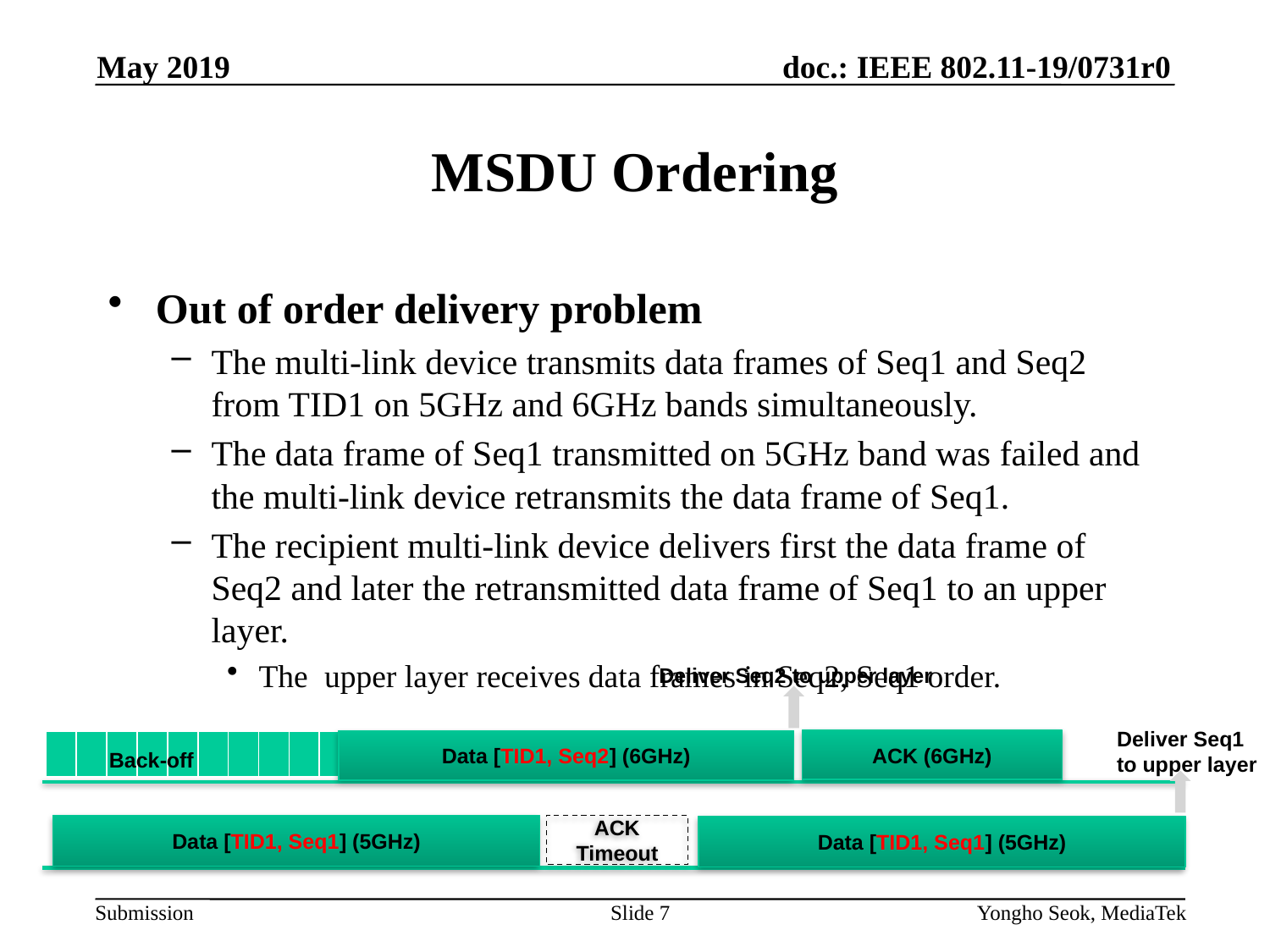

May 2019
# MSDU Ordering
Out of order delivery problem
The multi-link device transmits data frames of Seq1 and Seq2 from TID1 on 5GHz and 6GHz bands simultaneously.
The data frame of Seq1 transmitted on 5GHz band was failed and the multi-link device retransmits the data frame of Seq1.
The recipient multi-link device delivers first the data frame of Seq2 and later the retransmitted data frame of Seq1 to an upper layer.
The  upper layer receives data frames in Seq2, Seq1 order.
Deliver Seq2 to upper layer

Deliver Seq1
to upper layer
ACK (6GHz)
|  |  |  |  |  |  |  |  |  |  |
| --- | --- | --- | --- | --- | --- | --- | --- | --- | --- |
Data [TID1, Seq2] (6GHz)
Back-off

ACK Timeout
Data [TID1, Seq1] (5GHz)
Data [TID1, Seq1] (5GHz)
Slide 7
Yongho Seok, MediaTek